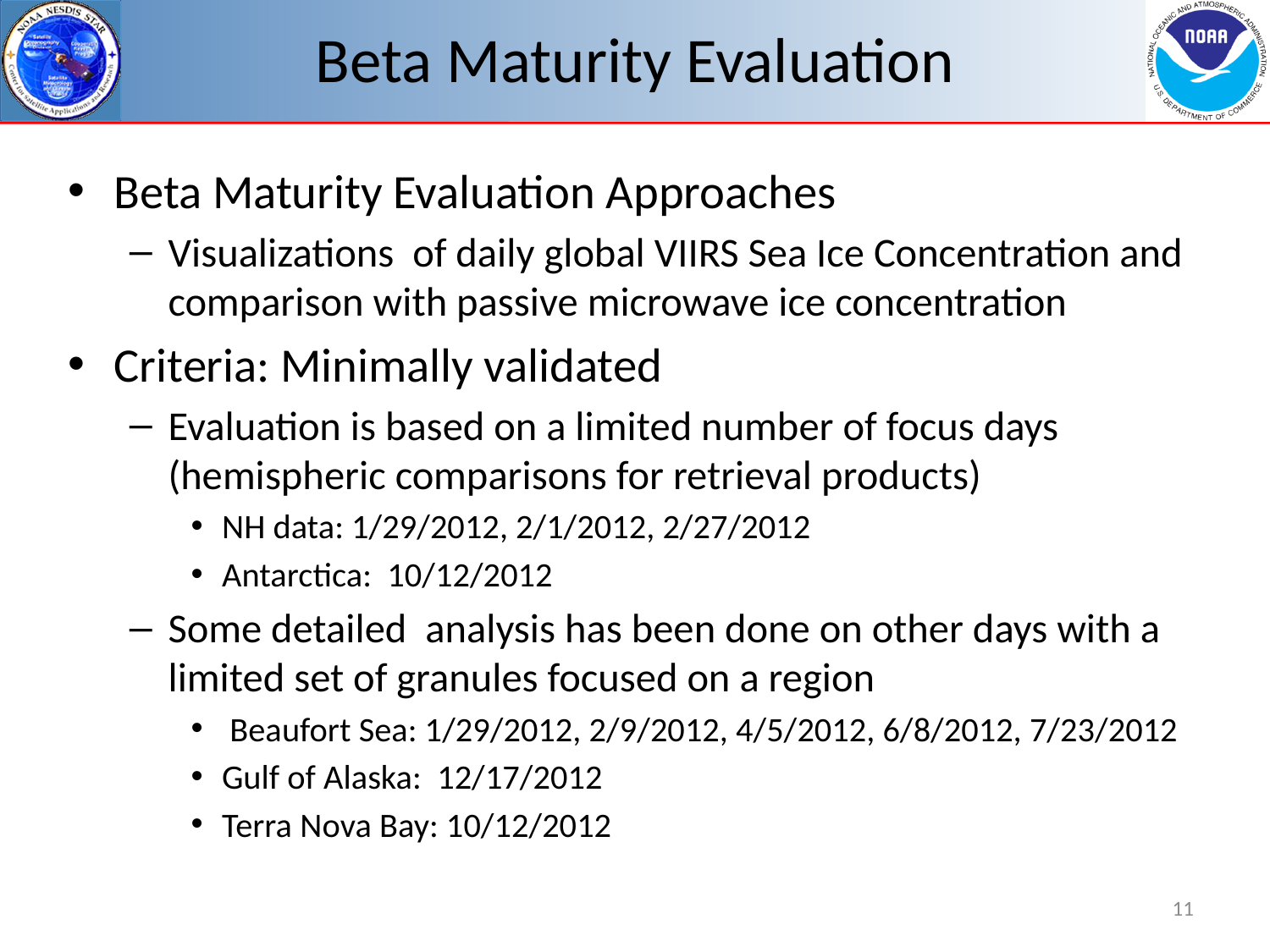

# Beta Maturity Evaluation
Beta Maturity Evaluation Approaches
Visualizations  of daily global VIIRS Sea Ice Concentration and comparison with passive microwave ice concentration
Criteria: Minimally validated
Evaluation is based on a limited number of focus days (hemispheric comparisons for retrieval products)
NH data: 1/29/2012, 2/1/2012, 2/27/2012
Antarctica:  10/12/2012
Some detailed  analysis has been done on other days with a limited set of granules focused on a region
 Beaufort Sea: 1/29/2012, 2/9/2012, 4/5/2012, 6/8/2012, 7/23/2012
Gulf of Alaska:  12/17/2012
Terra Nova Bay: 10/12/2012

11